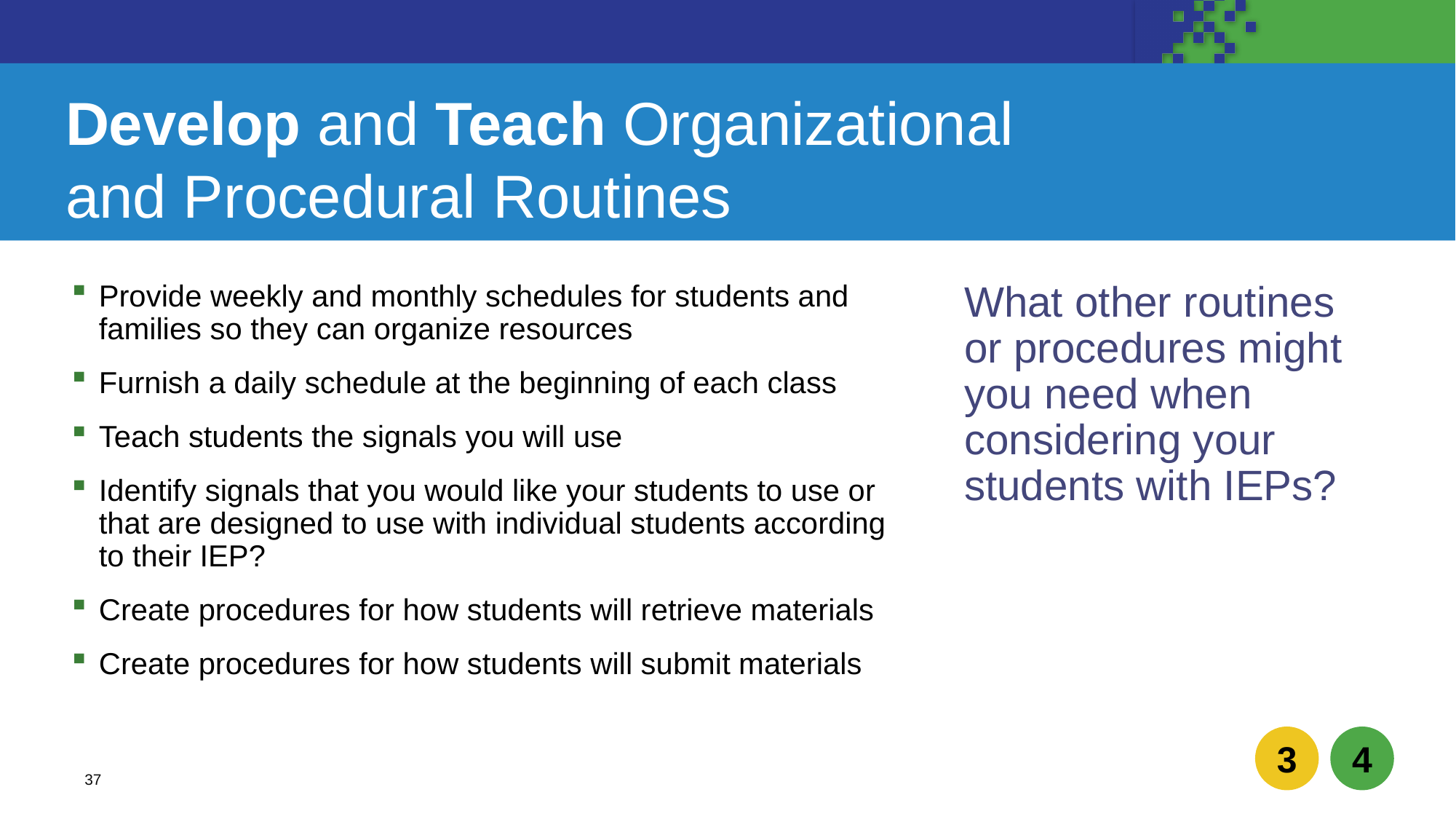

# Develop and Teach Organizational and Procedural Routines
Provide weekly and monthly schedules for students and families so they can organize resources
Furnish a daily schedule at the beginning of each class
Teach students the signals you will use
Identify signals that you would like your students to use or that are designed to use with individual students according to their IEP?
Create procedures for how students will retrieve materials
Create procedures for how students will submit materials
What other routines or procedures might you need when considering your students with IEPs?
3
4
37